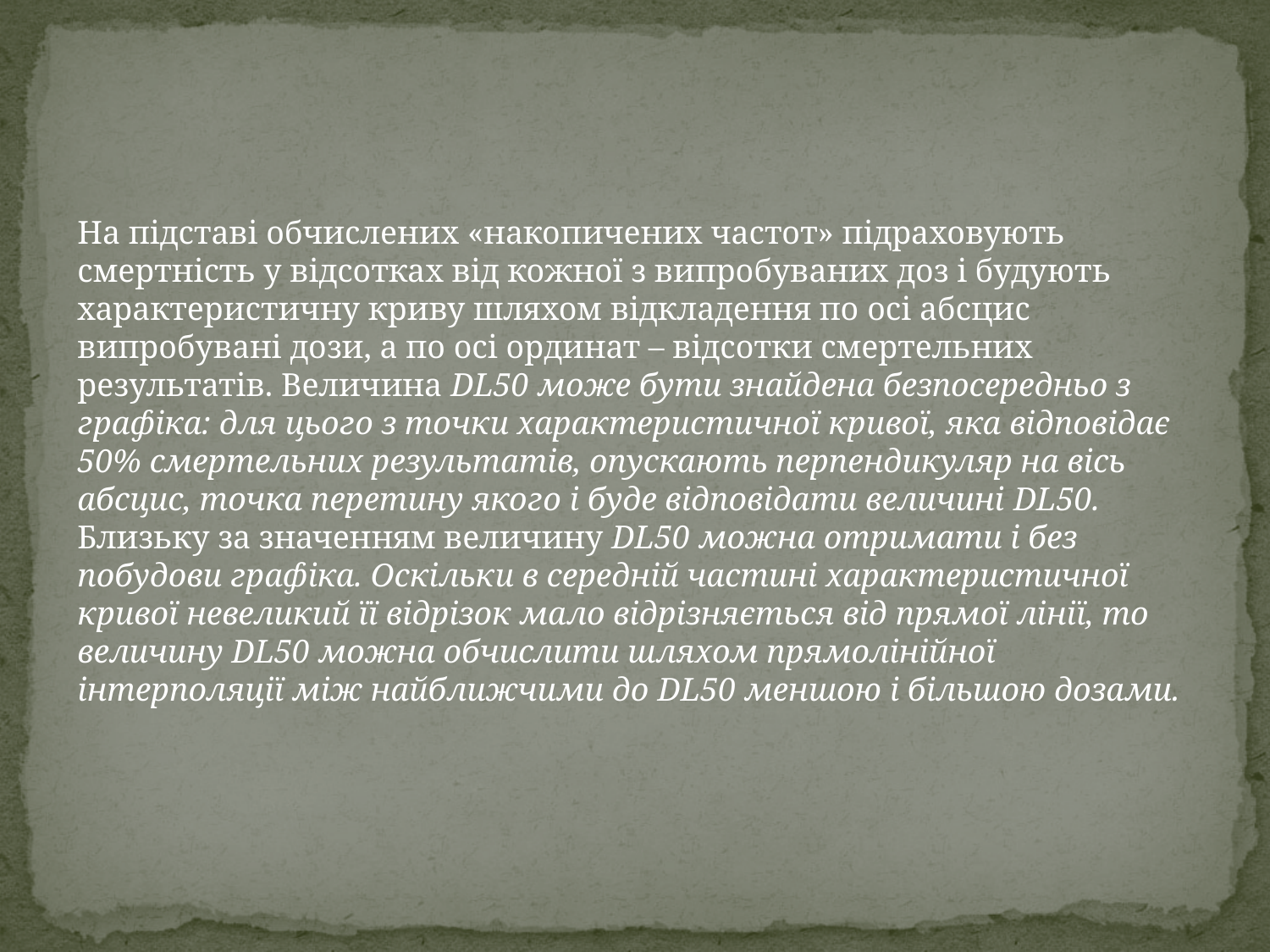

На підставі обчислених «накопичених частот» підраховують смертність у відсотках від кожної з випробуваних доз і будують характеристичну криву шляхом відкладення по осі абсцис випробувані дози, а по осі ординат – відсотки смертельних результатів. Величина DL50 може бути знайдена безпосередньо з графіка: для цього з точки характеристичної кривої, яка відповідає 50% смертельних результатів, опускають перпендикуляр на вісь абсцис, точка перетину якого і буде відповідати величині DL50.
Близьку за значенням величину DL50 можна отримати і без побудови графіка. Оскільки в середній частині характеристичної кривої невеликий її відрізок мало відрізняється від прямої лінії, то величину DL50 можна обчислити шляхом прямолінійної інтерполяції між найближчими до DL50 меншою і більшою дозами.